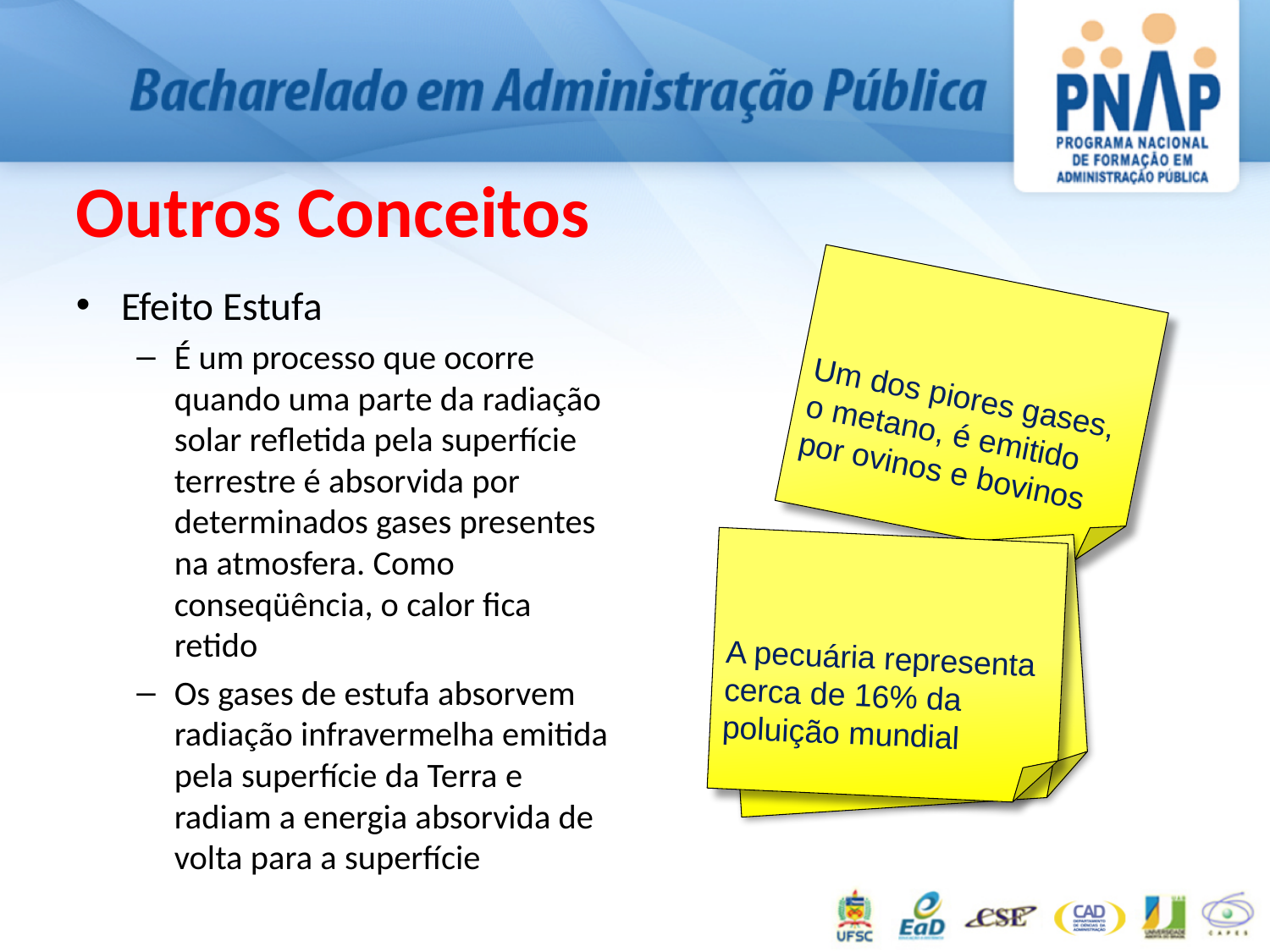

# Outros Conceitos
Efeito Estufa
É um processo que ocorre quando uma parte da radiação solar refletida pela superfície terrestre é absorvida por determinados gases presentes na atmosfera. Como conseqüência, o calor fica retido
Os gases de estufa absorvem radiação infravermelha emitida pela superfície da Terra e radiam a energia absorvida de volta para a superfície

Um dos piores gases, o metano, é emitido por ovinos e bovinos
A pecuária representa cerca de 16% da poluição mundial
A pecuária representa cerca de 16% da poluição mundial
16